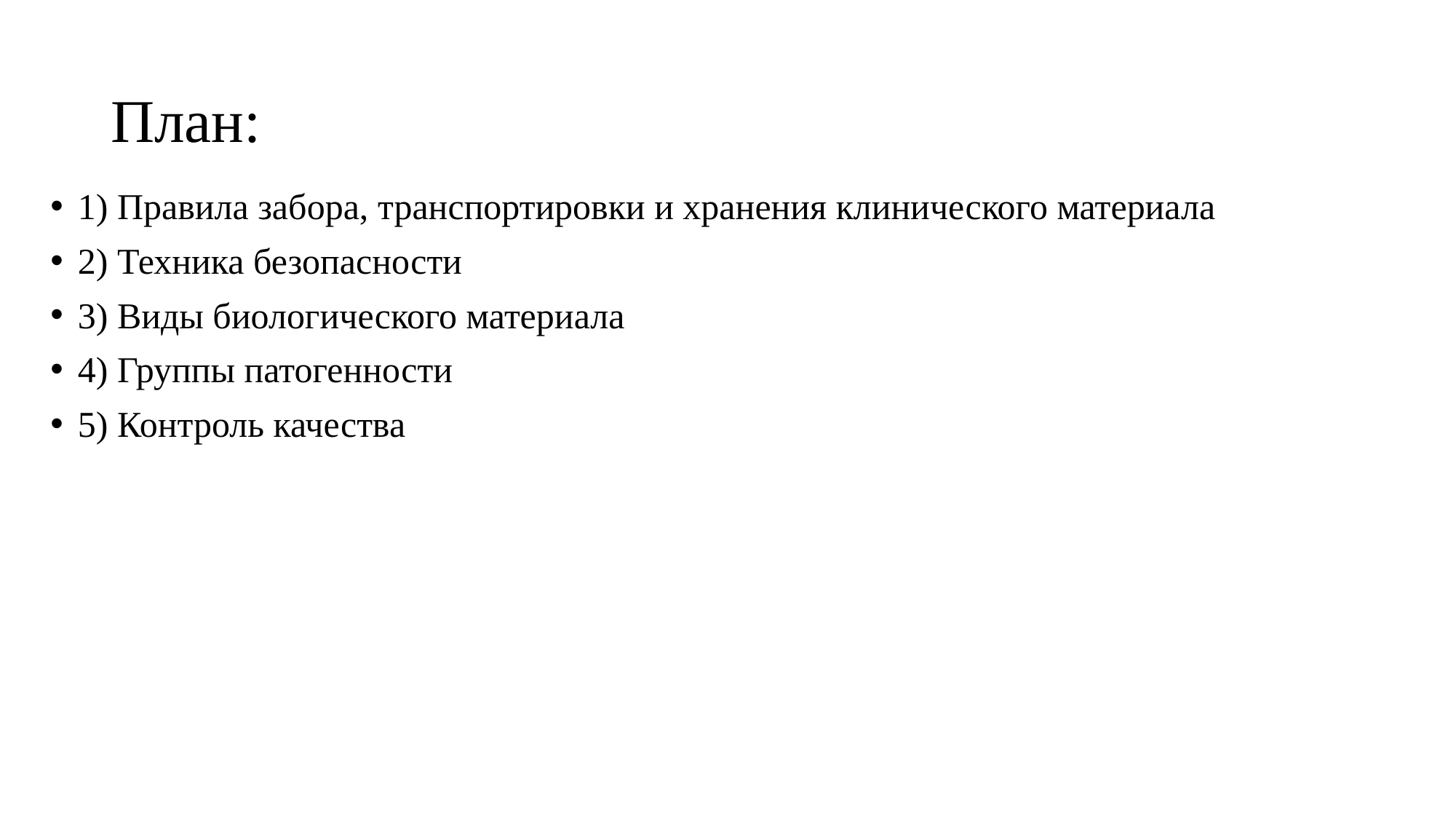

# План:
1) Правила забора, транспортировки и хранения клинического материала
2) Техника безопасности
3) Виды биологического материала
4) Группы патогенности
5) Контроль качества